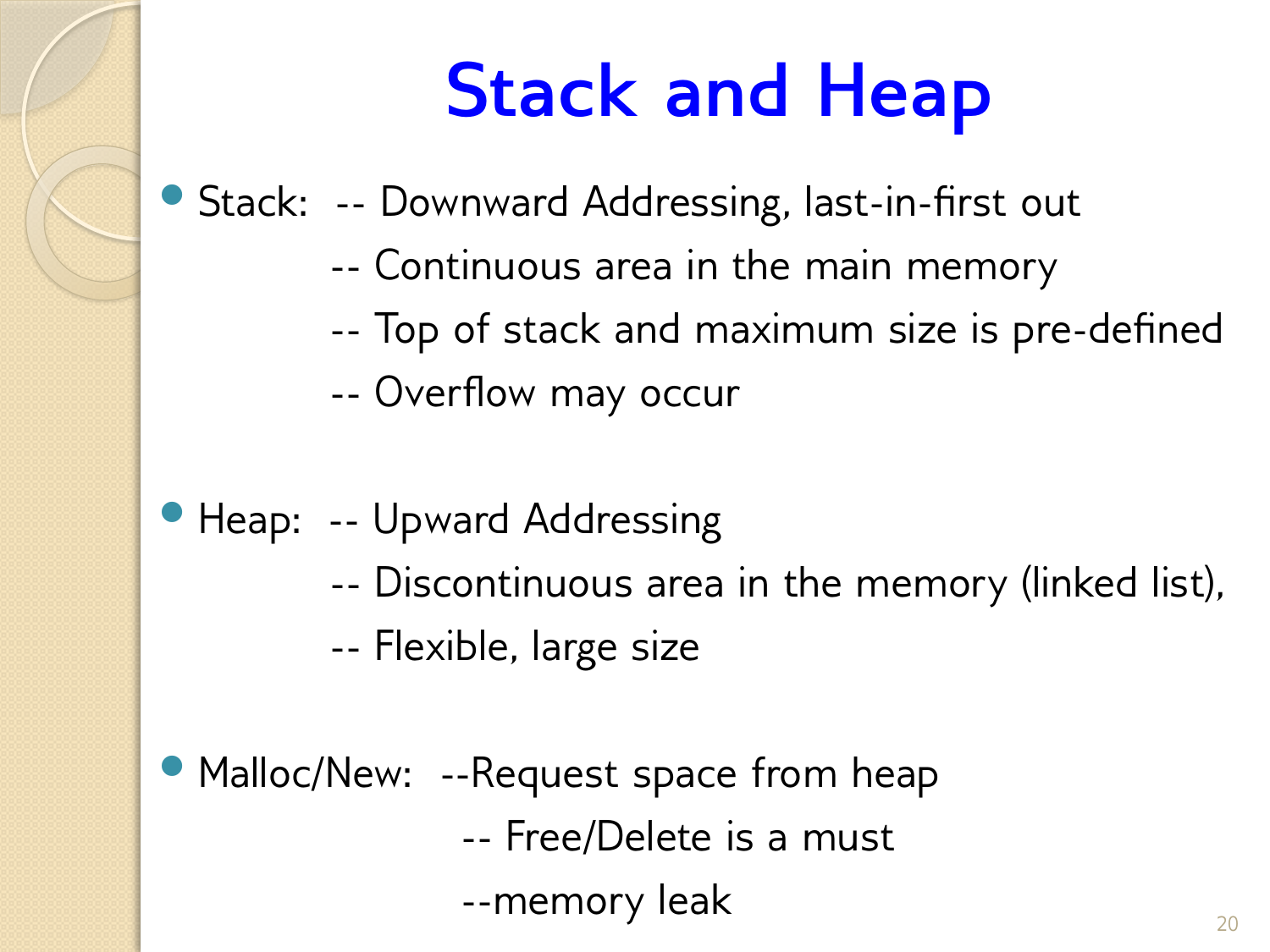

# Stack and Heap
Stack:  -- Downward Addressing, last-in-first out
             -- Continuous area in the main memory
             -- Top of stack and maximum size is pre-defined
             -- Overflow may occur

Heap:  -- Upward Addressing
             -- Discontinuous area in the memory (linked list),
             -- Flexible, large size

Malloc/New:  --Request space from heap
                       -- Free/Delete is a must
                       --memory leak
20